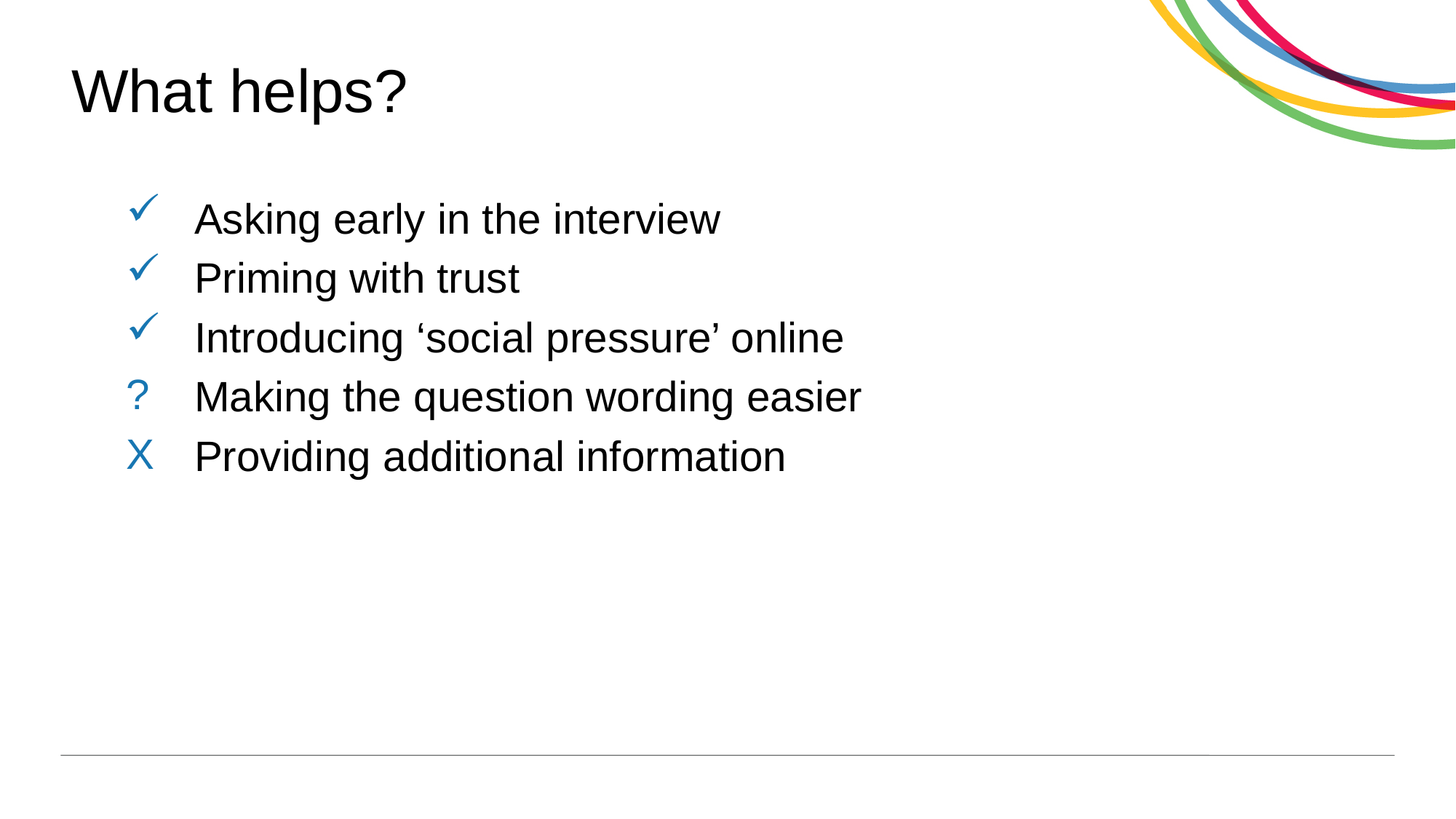

# What helps?
Asking early in the interview
Priming with trust
Introducing ‘social pressure’ online
Making the question wording easier
Providing additional information